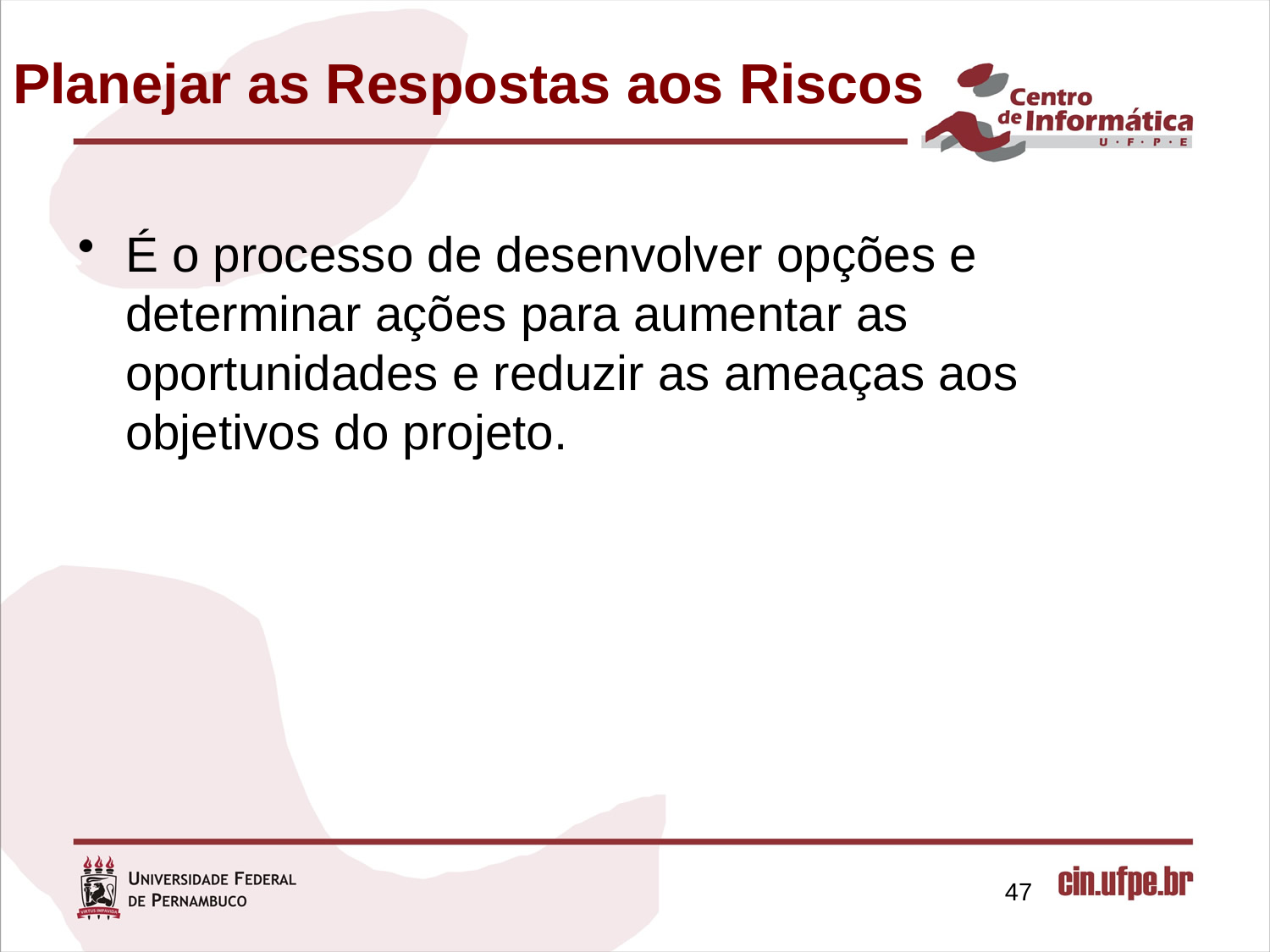

# Planejar as Respostas aos Riscos
É o processo de desenvolver opções e determinar ações para aumentar as oportunidades e reduzir as ameaças aos objetivos do projeto.
47